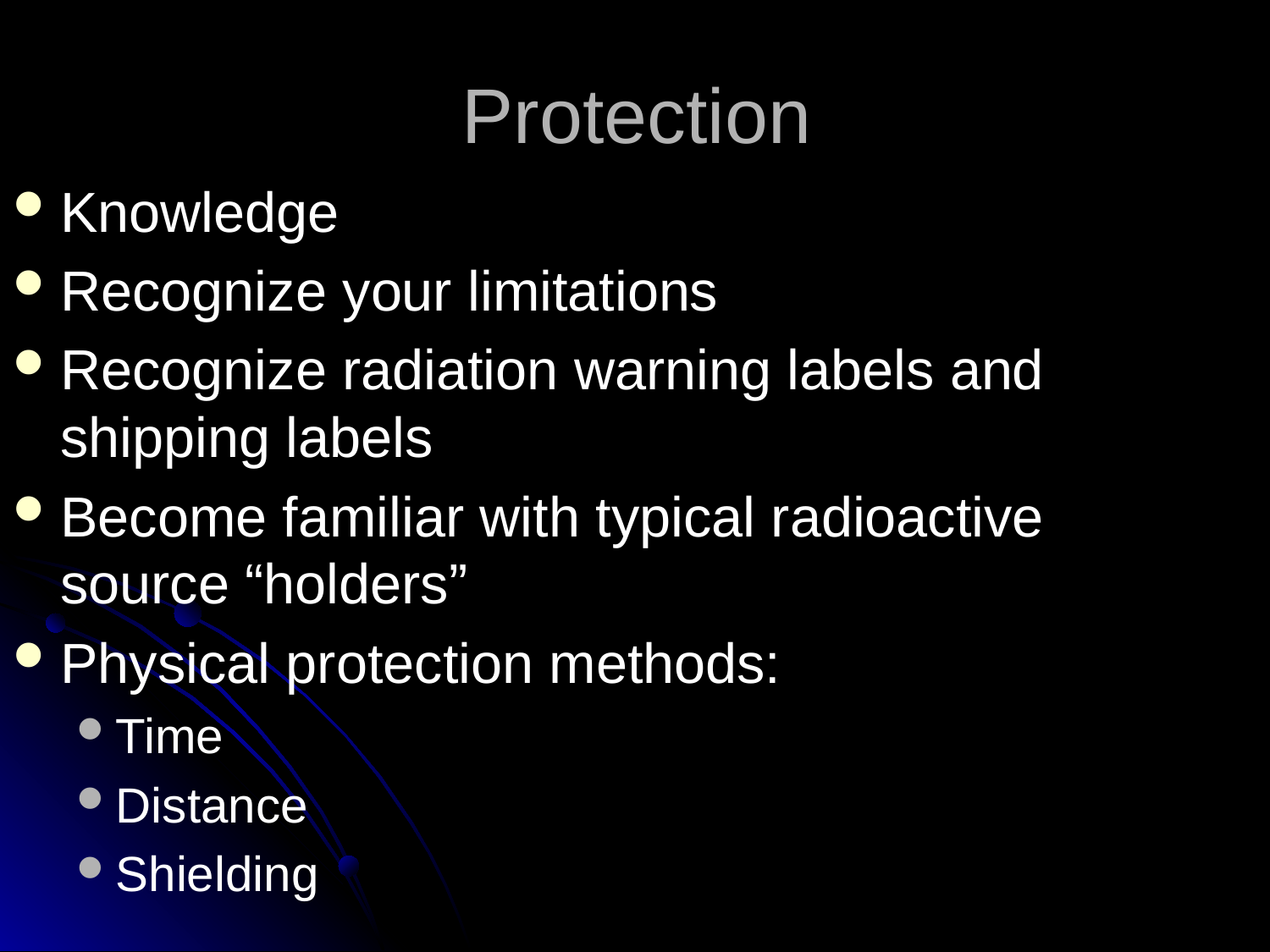

Protection
Knowledge
Recognize your limitations
Recognize radiation warning labels and shipping labels
Become familiar with typical radioactive source “holders”
Physical protection methods:
Time
Distance
Shielding